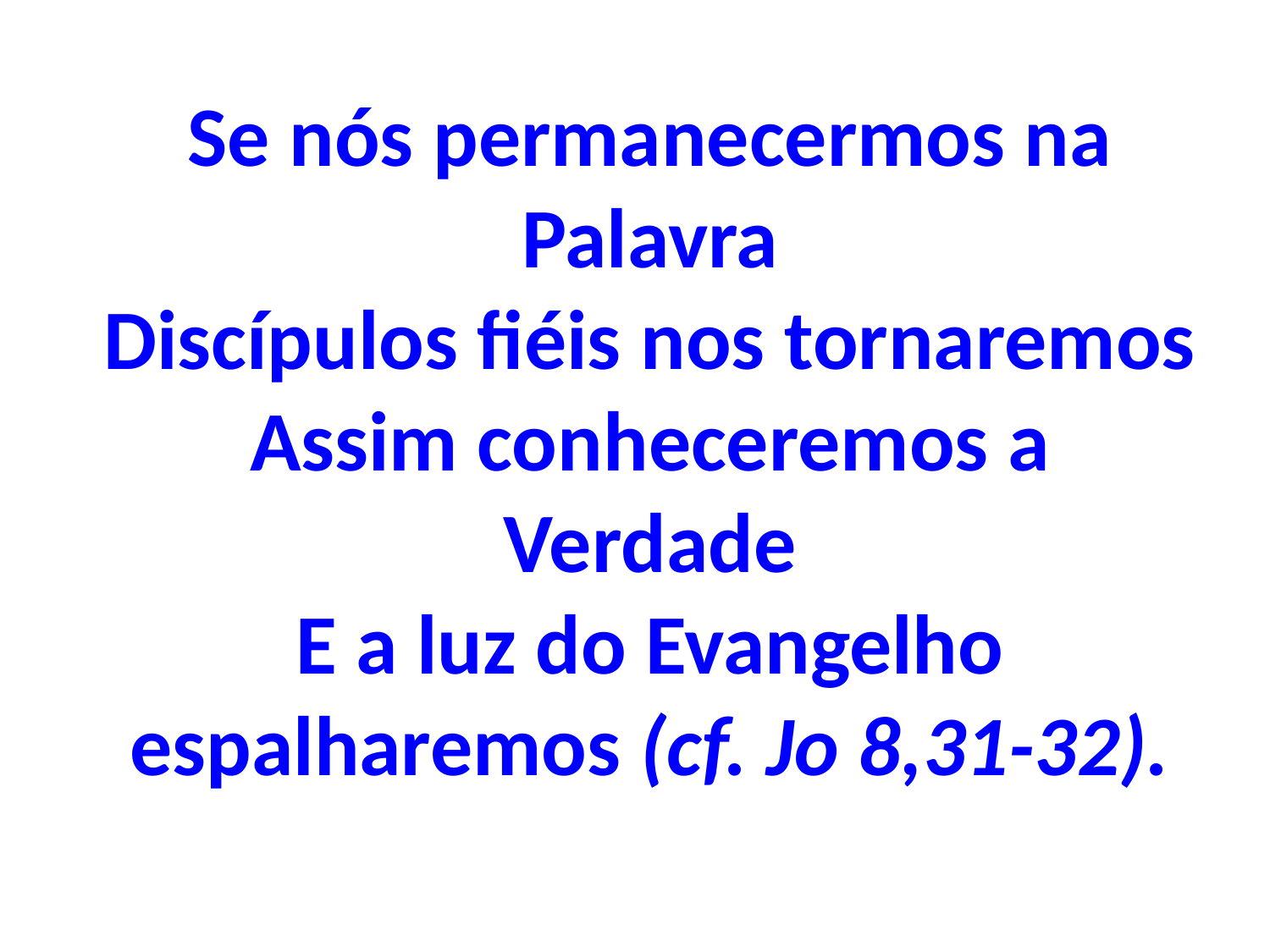

# Se nós permanecermos na Palavra Discípulos fiéis nos tornaremos Assim conheceremos a Verdade E a luz do Evangelho espalharemos (cf. Jo 8,31-32).